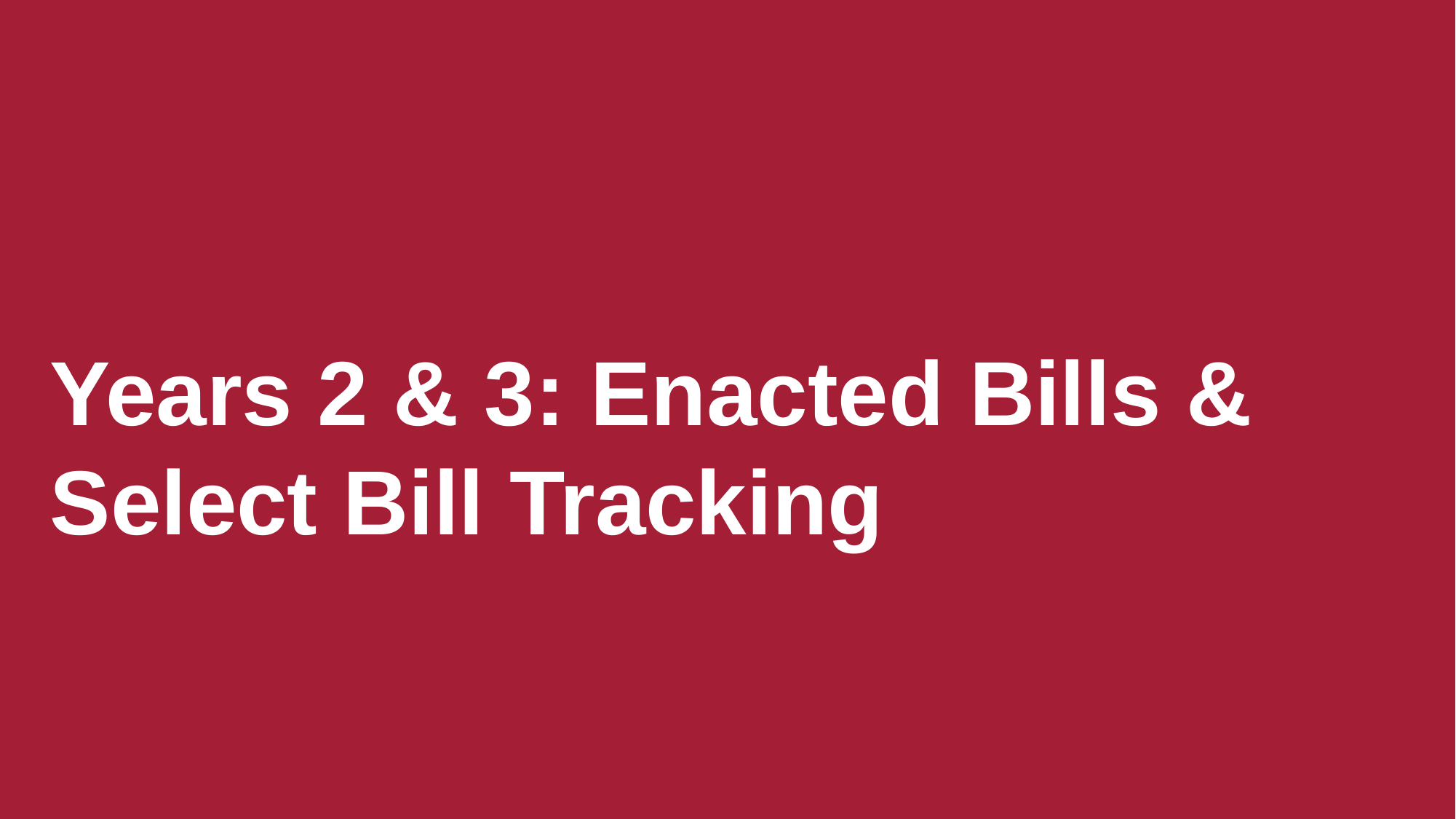

# Years 2 & 3: Enacted Bills & Select Bill Tracking